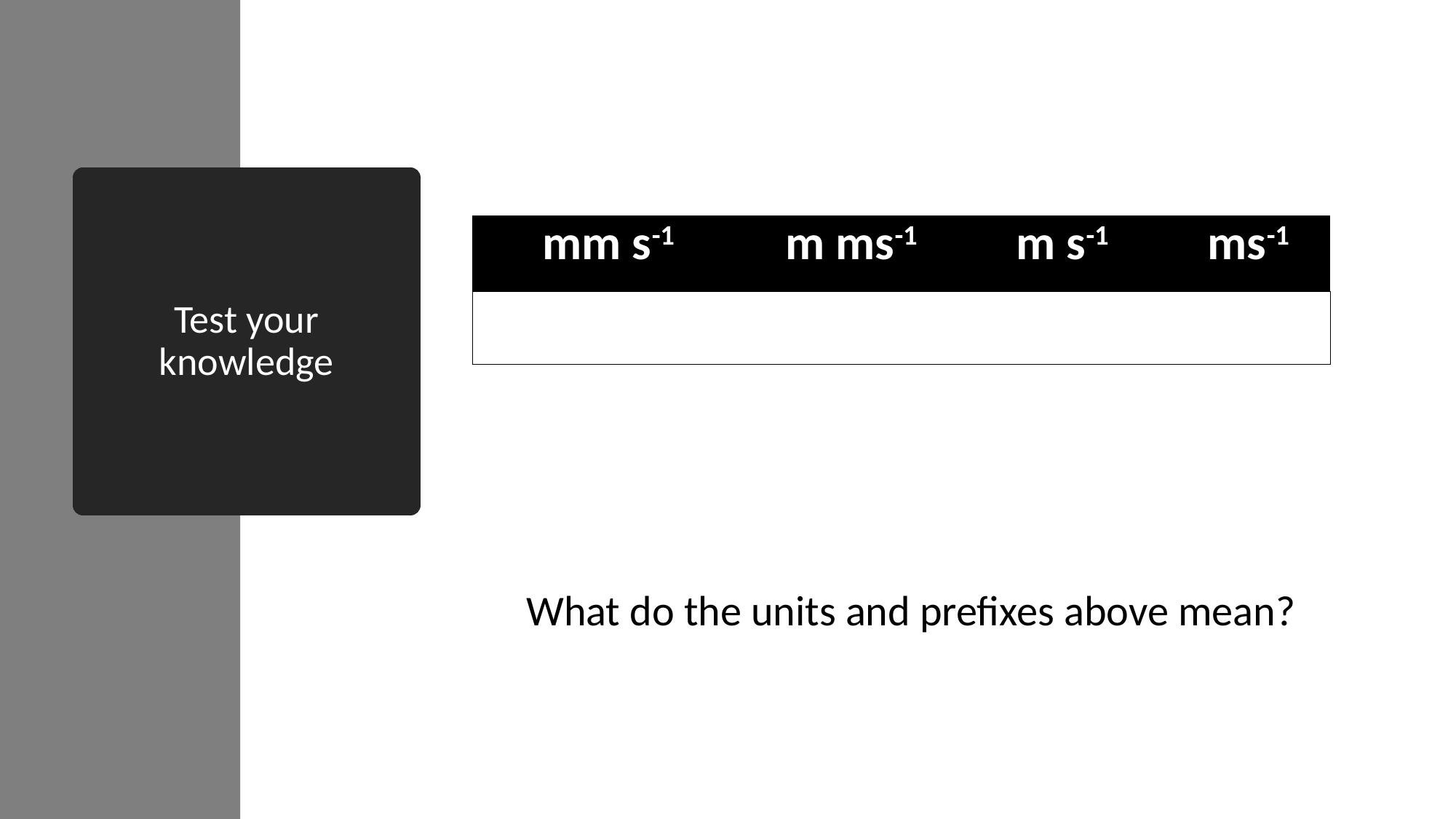

# Test your knowledge
| mm s-1 | m ms-1 | m s-1 |  | ms-1 |
| --- | --- | --- | --- | --- |
|  |  |  |  |  |
What do the units and prefixes above mean?